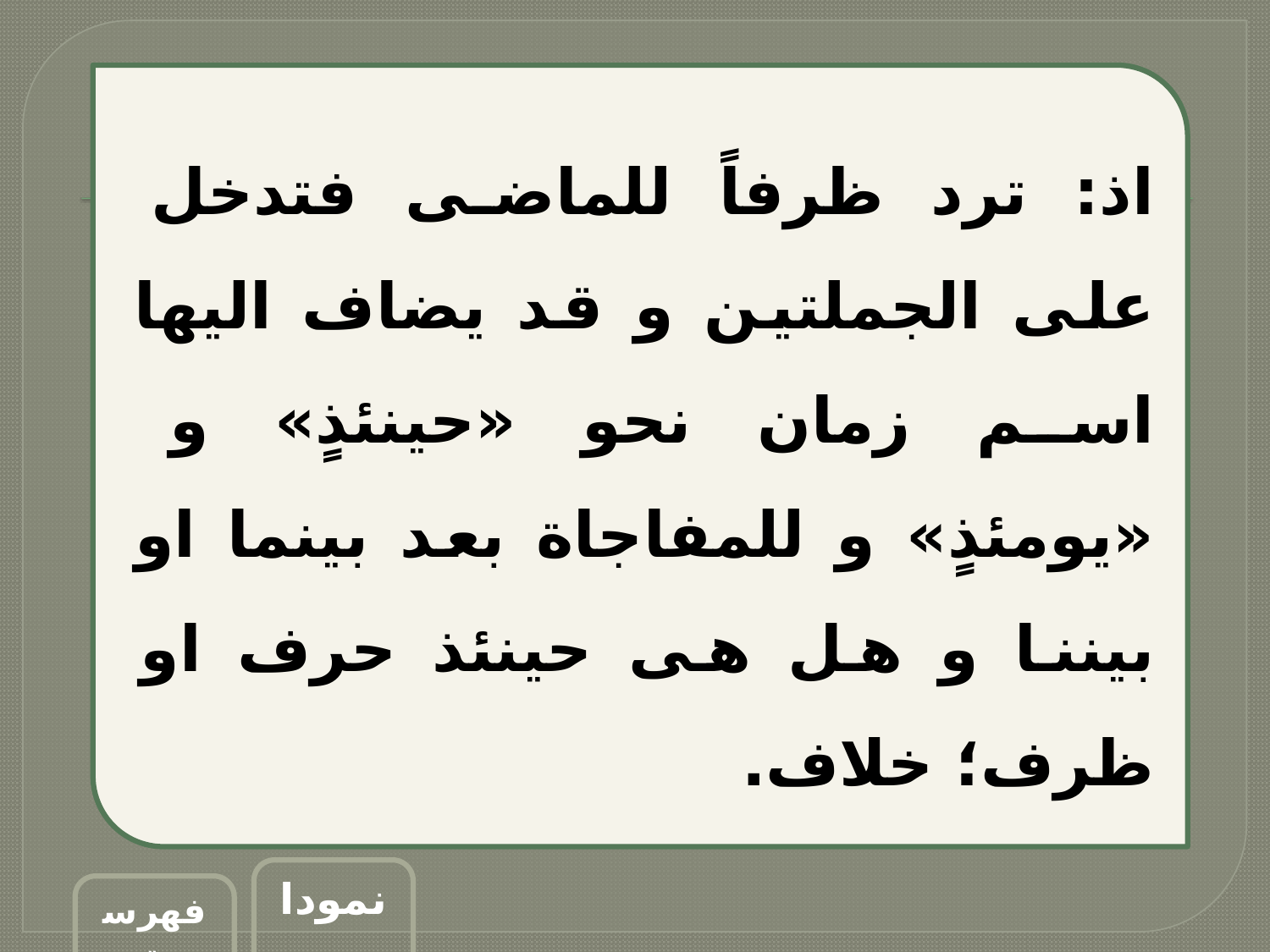

اذ: ترد ظرفاً للماضى فتدخل على الجملتين و قد يضاف اليها اسم زمان نحو «حينئذٍ» و «يومئذٍ» و للمفاجاة بعد بينما او بيننا و هل هى حينئذ حرف او ظرف؛ خلاف.
نمودار
فهرست